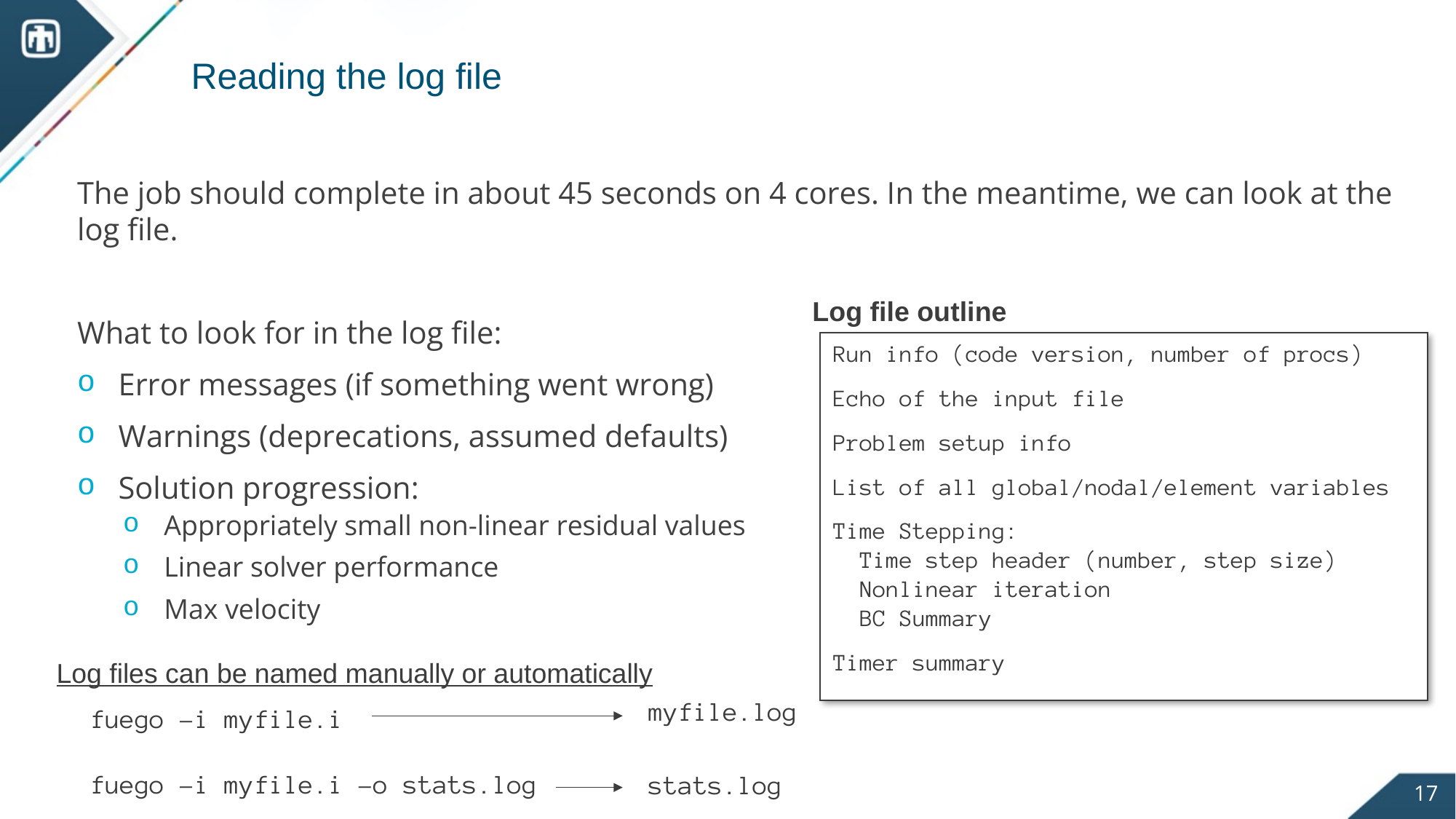

# Reading the log file
The job should complete in about 45 seconds on 4 cores. In the meantime, we can look at the log file.

What to look for in the log file:
Error messages (if something went wrong)
Warnings (deprecations, assumed defaults)
Solution progression:
Appropriately small non-linear residual values
Linear solver performance
Max velocity
Log file outline
 Run info (code version, number of procs)
 Echo of the input file
 Problem setup info
 List of all global/nodal/element variables
 Time Stepping:
   Time step header (number, step size)
   Nonlinear iteration
   BC Summary
 Timer summary
Log files can be named manually or automatically
myfile.log
fuego –i myfile.i

fuego –i myfile.i –o stats.log
stats.log
17